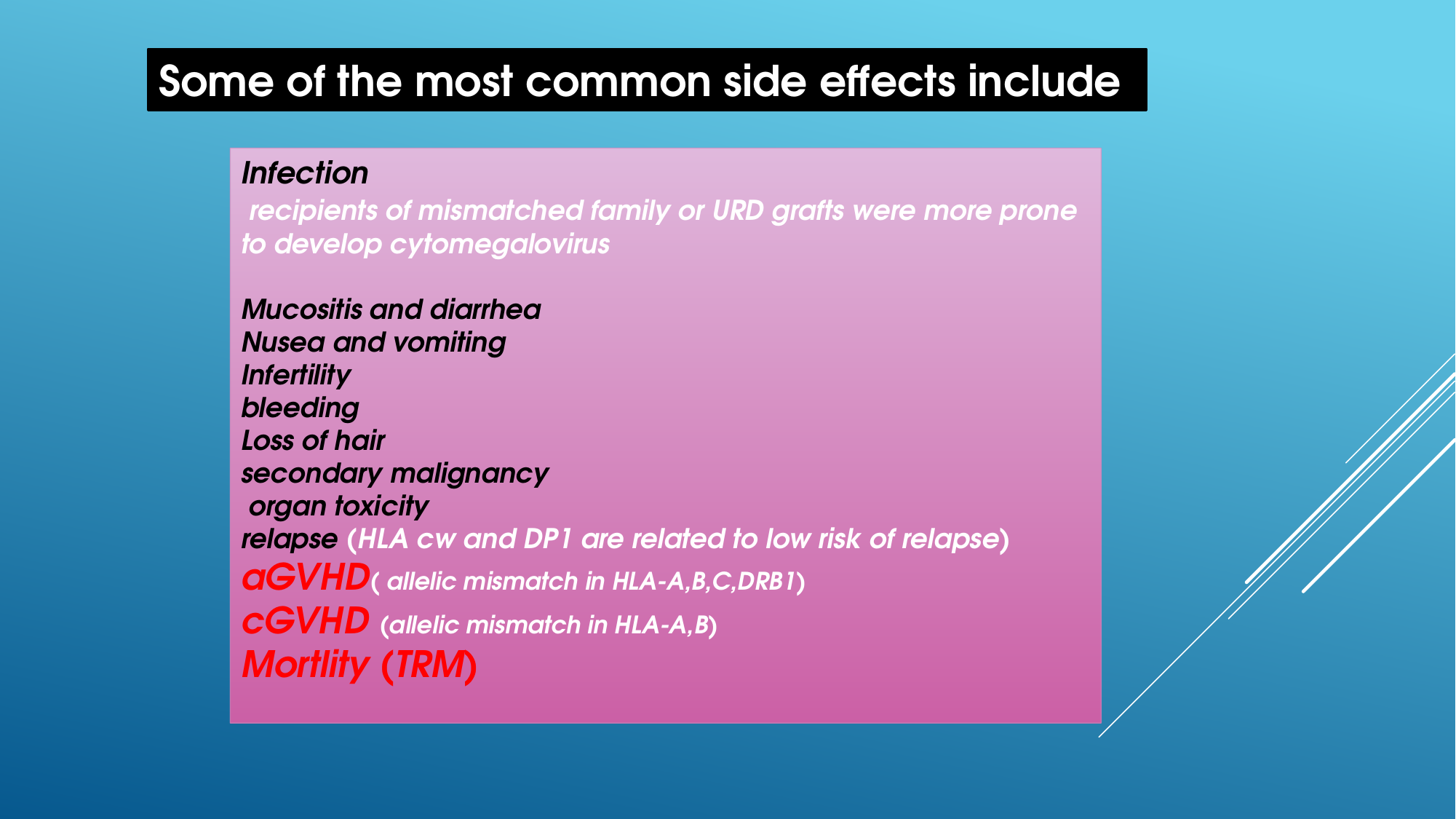

Some of the most common side effects include
Infection
 recipients of mismatched family or URD grafts were more prone to develop cytomegalovirus

Mucositis and diarrhea
Nusea and vomiting
Infertility
bleeding
Loss of hair
secondary malignancy
 organ toxicity
relapse (HLA cw and DP1 are related to low risk of relapse)
aGVHD( allelic mismatch in HLA-A,B,C,DRB1)
cGVHD (allelic mismatch in HLA-A,B)
Mortlity (TRM)